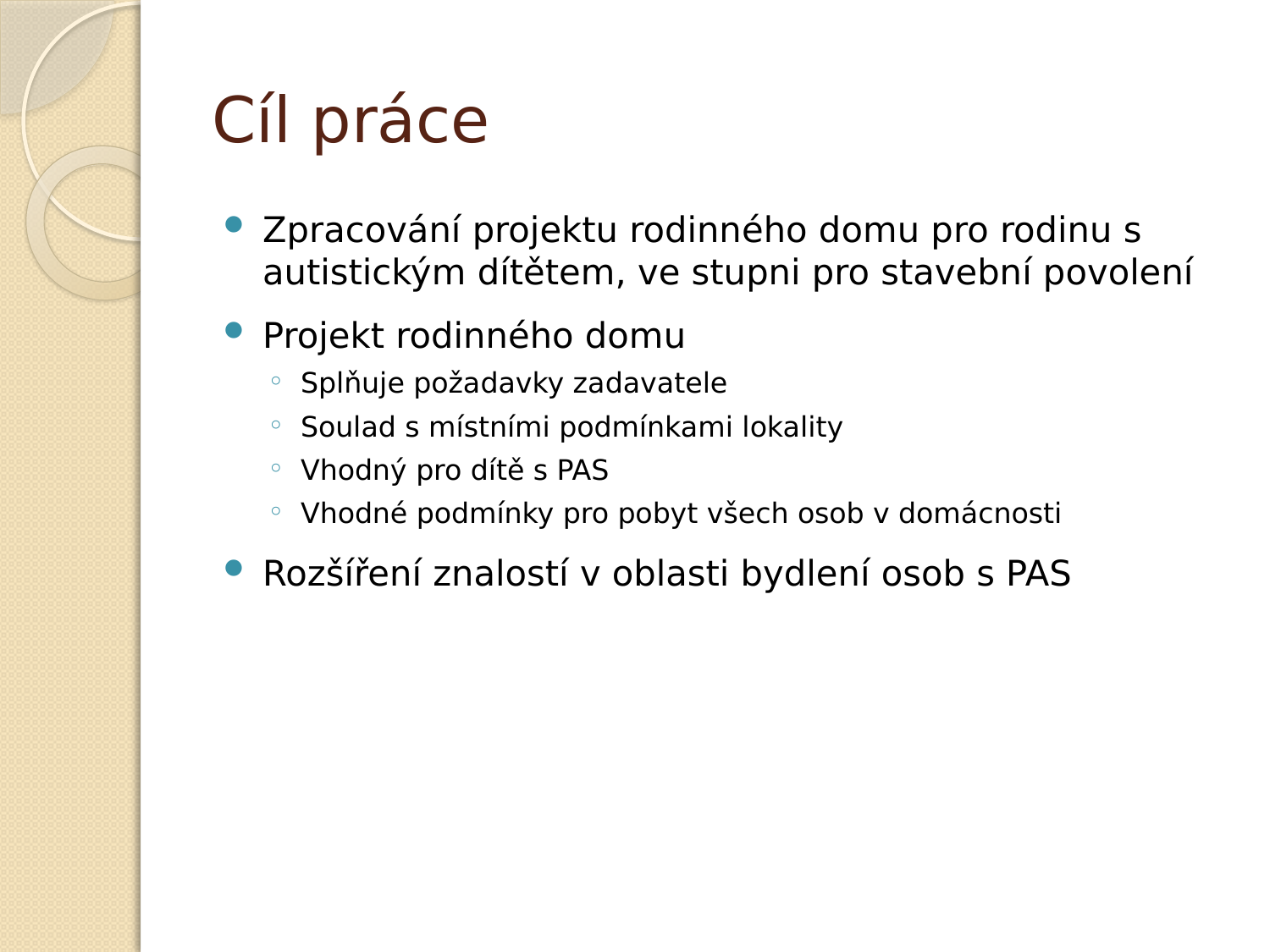

# Cíl práce
Zpracování projektu rodinného domu pro rodinu s autistickým dítětem, ve stupni pro stavební povolení
Projekt rodinného domu
Splňuje požadavky zadavatele
Soulad s místními podmínkami lokality
Vhodný pro dítě s PAS
Vhodné podmínky pro pobyt všech osob v domácnosti
Rozšíření znalostí v oblasti bydlení osob s PAS